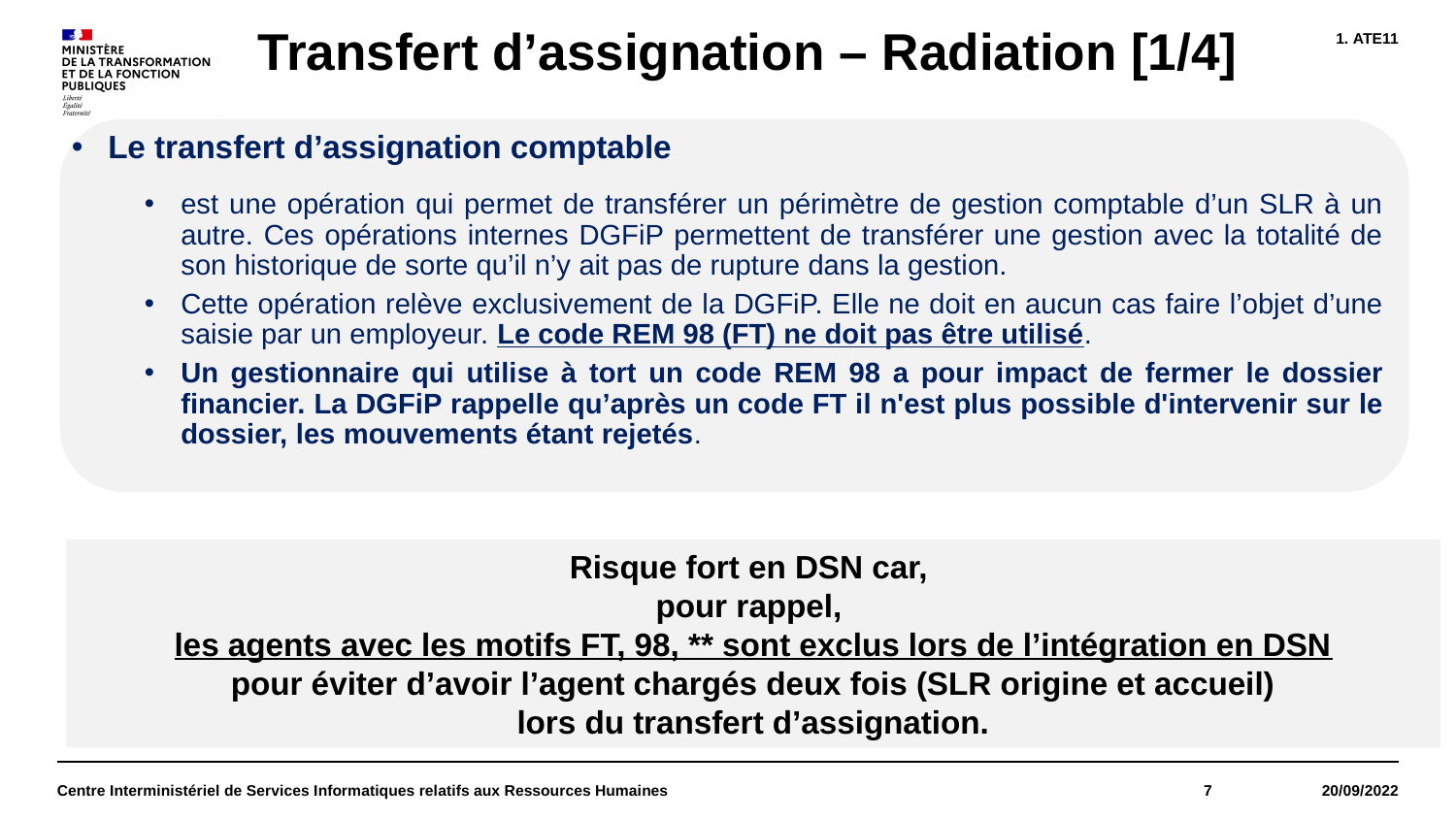

# Transfert d’assignation – Radiation [1/4]
ATE11

Le transfert d’assignation comptable
est une opération qui permet de transférer un périmètre de gestion comptable d’un SLR à un autre. Ces opérations internes DGFiP permettent de transférer une gestion avec la totalité de son historique de sorte qu’il n’y ait pas de rupture dans la gestion.
Cette opération relève exclusivement de la DGFiP. Elle ne doit en aucun cas faire l’objet d’une saisie par un employeur. Le code REM 98 (FT) ne doit pas être utilisé.
Un gestionnaire qui utilise à tort un code REM 98 a pour impact de fermer le dossier financier. La DGFiP rappelle qu’après un code FT il n'est plus possible d'intervenir sur le dossier, les mouvements étant rejetés.

Risque fort en DSN car,
pour rappel,
les agents avec les motifs FT, 98, ** sont exclus lors de l’intégration en DSN
 pour éviter d’avoir l’agent chargés deux fois (SLR origine et accueil)
lors du transfert d’assignation.

Centre Interministériel de Services Informatiques relatifs aux Ressources Humaines
7
20/09/2022